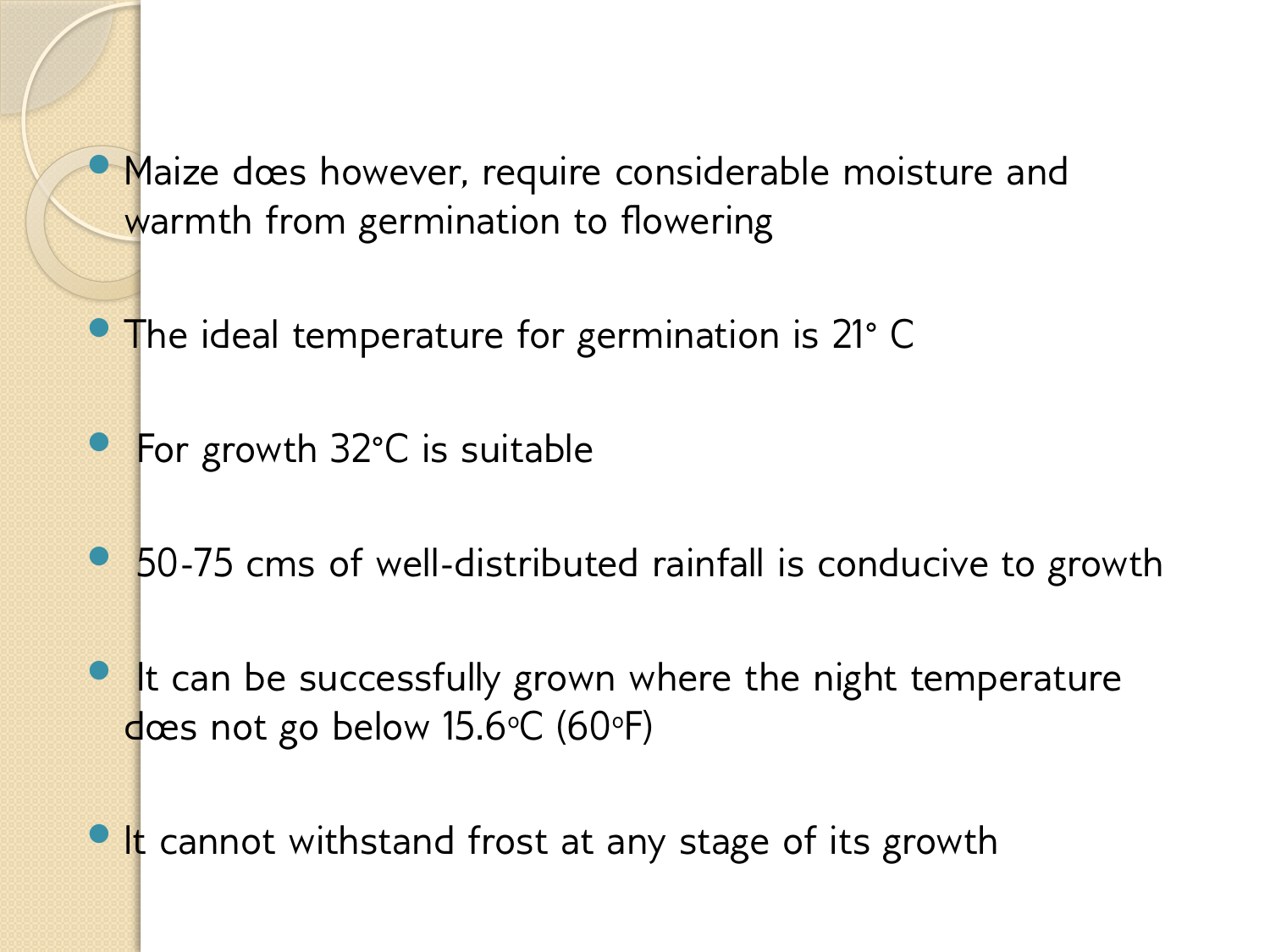

Maize does however, require considerable moisture and warmth from germination to flowering

The ideal temperature for germination is 21° C

 For growth 32°C is suitable

 50-75 cms of well-distributed rainfall is conducive to growth

 It can be successfully grown where the night temperature does not go below 15.6oC (60oF)

It cannot withstand frost at any stage of its growth